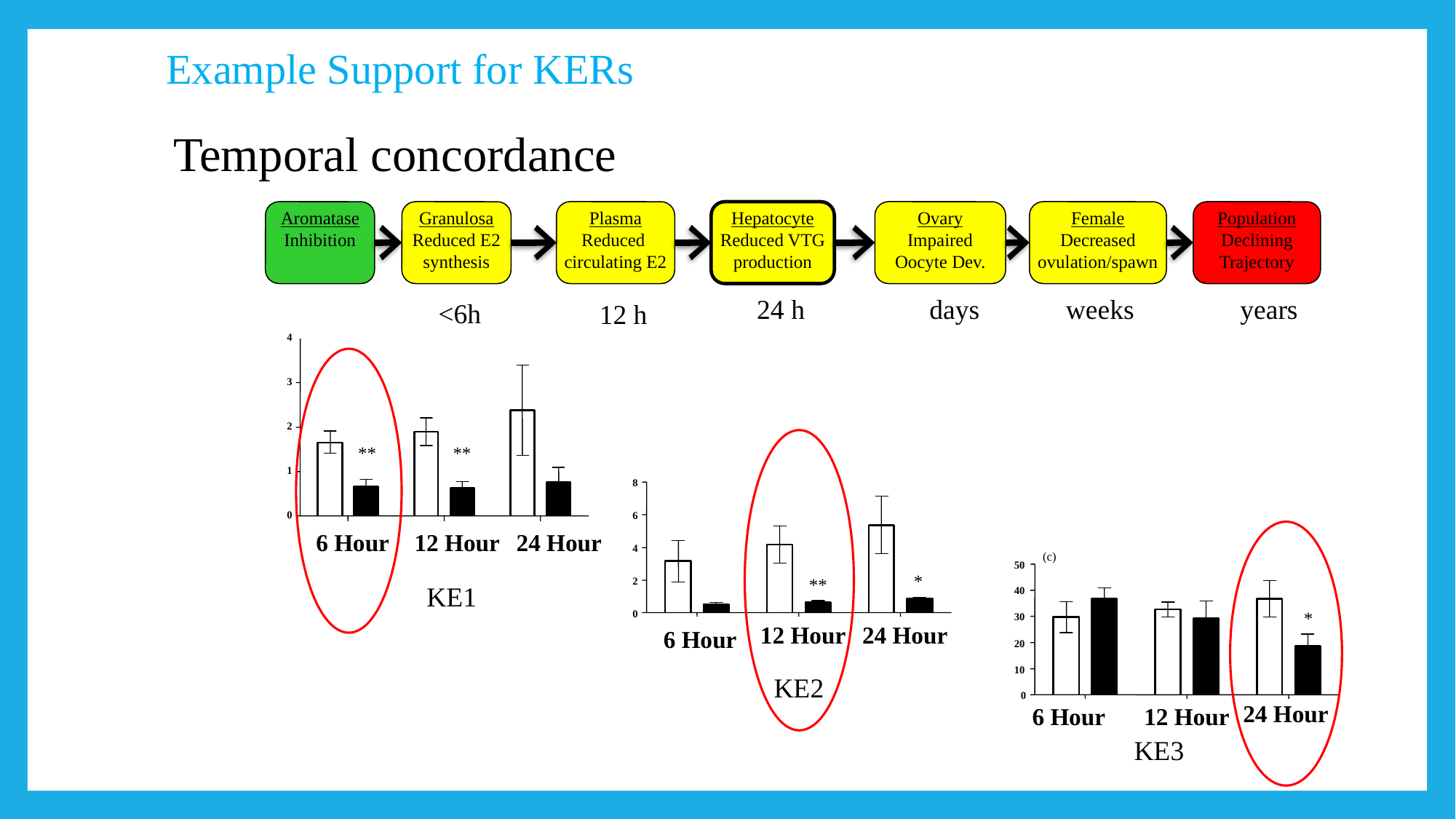

Example Support for KERs
Temporal concordance
Aromatase
Inhibition
Granulosa
Reduced E2 synthesis
Plasma
Reduced  circulating E2
Hepatocyte
Reduced VTG production
Ovary
Impaired Oocyte Dev.
Female
Decreased ovulation/spawn
Population
Declining Trajectory
24 h
days
weeks
years
<6h
12 h
4

3

2

**
**

1

0

6 Hour
12 Hour
24 Hour

8

6

4

*
 **
2

0

(c)
50

40

*

30

20

10

0

KE1
12 Hour
24 Hour
6 Hour
KE2
24 Hour
6 Hour
12 Hour
KE3